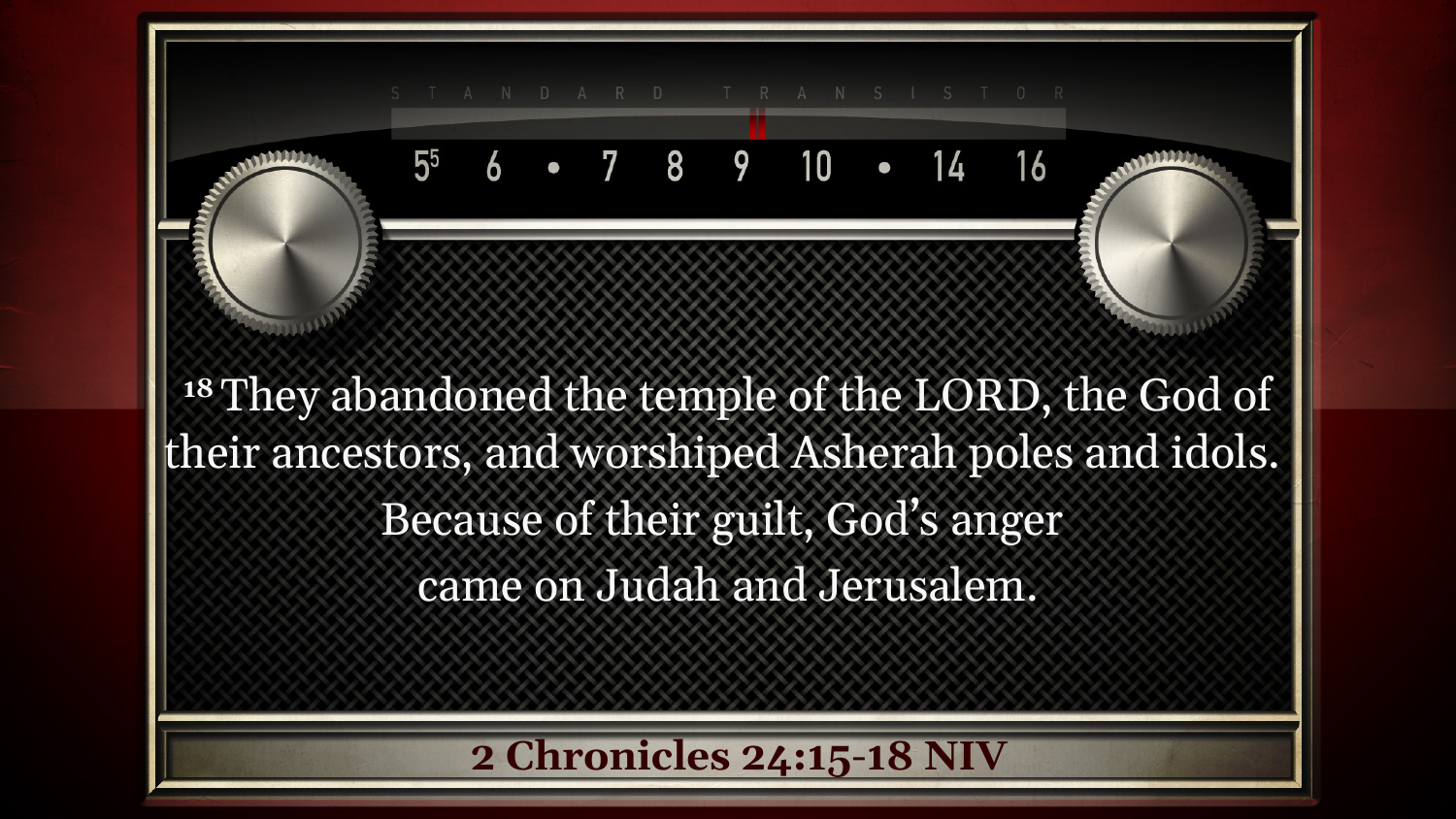

18 They abandoned the temple of the Lord, the God of their ancestors, and worshiped Asherah poles and idols.
Because of their guilt, God’s anger
came on Judah and Jerusalem.
2 Chronicles 24:15-18 NIV